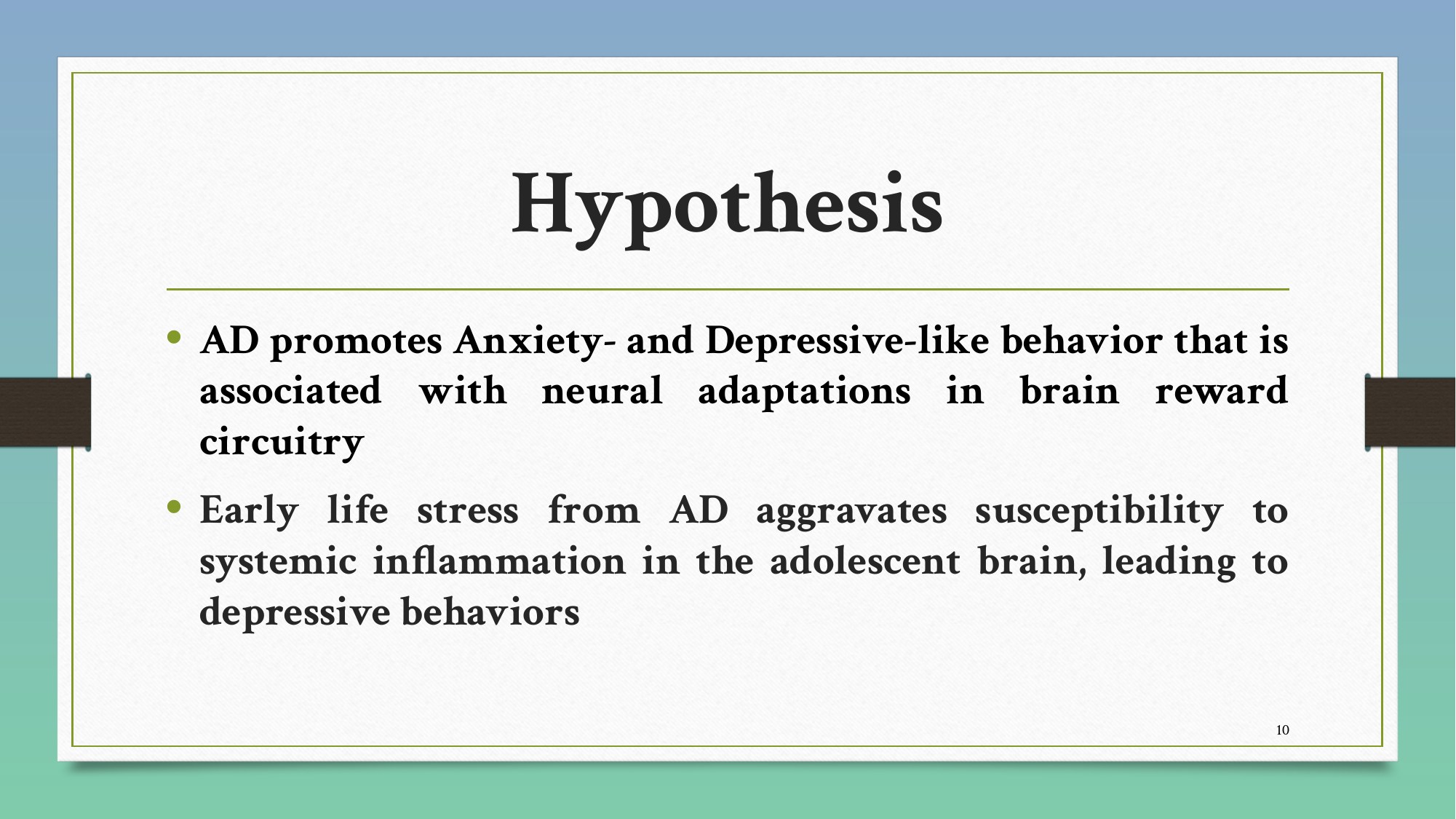

# Hypothesis
AD promotes Anxiety- and Depressive-like behavior that is associated with neural adaptations in brain reward circuitry
Early life stress from AD aggravates susceptibility to systemic inflammation in the adolescent brain, leading to depressive behaviors

10